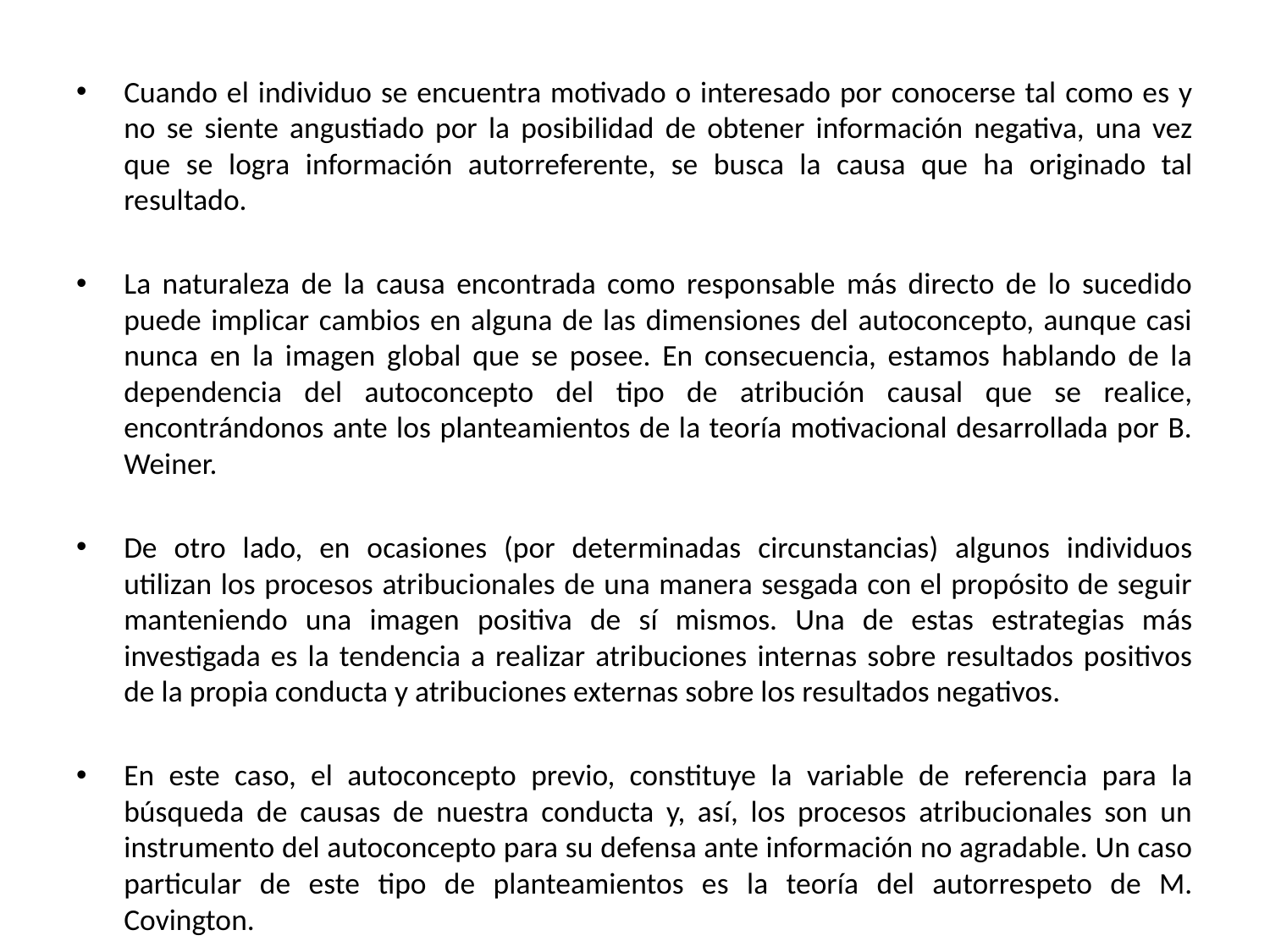

Cuando el individuo se encuentra motivado o interesado por conocerse tal como es y no se siente angustiado por la posibilidad de obtener información negativa, una vez que se logra información autorreferente, se busca la causa que ha originado tal resultado.

La naturaleza de la causa encontrada como responsable más directo de lo sucedido puede implicar cambios en alguna de las dimensiones del autoconcepto, aunque casi nunca en la imagen global que se posee. En consecuencia, estamos hablando de la dependencia del autoconcepto del tipo de atribución causal que se realice, encontrándonos ante los planteamientos de la teoría motivacional desarrollada por B. Weiner.

De otro lado, en ocasiones (por determinadas circunstancias) algunos individuos utilizan los procesos atribucionales de una manera sesgada con el propósito de seguir manteniendo una imagen positiva de sí mismos. Una de estas estrategias más investigada es la tendencia a realizar atribuciones internas sobre resultados positivos de la propia conducta y atribuciones externas sobre los resultados negativos.

En este caso, el autoconcepto previo, constituye la variable de referencia para la búsqueda de causas de nuestra conducta y, así, los procesos atribucionales son un instrumento del autoconcepto para su defensa ante información no agradable. Un caso particular de este tipo de planteamientos es la teoría del autorrespeto de M. Covington.